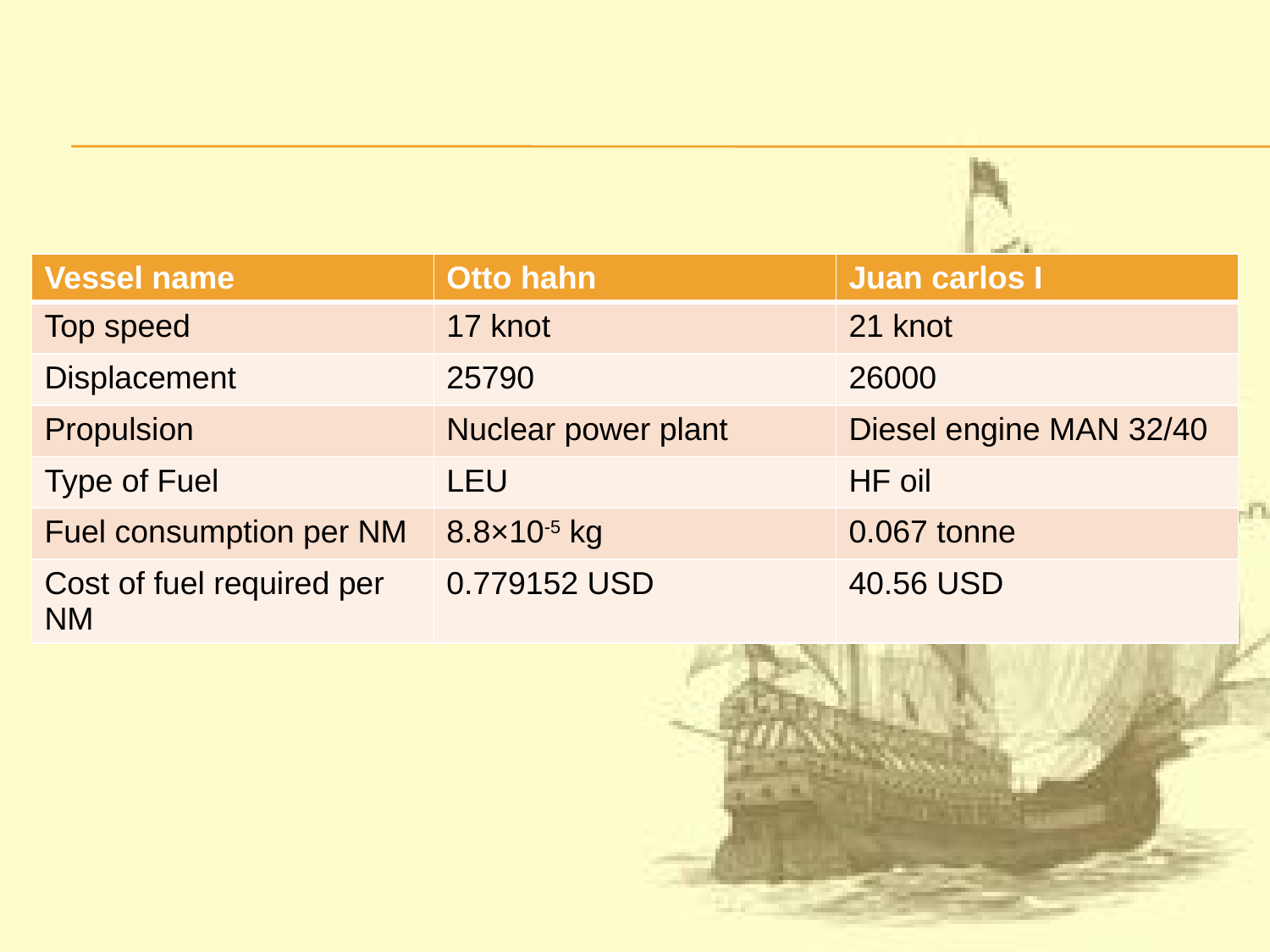

#
| Vessel name | Otto hahn | Juan carlos I |
| --- | --- | --- |
| Top speed | 17 knot | 21 knot |
| Displacement | 25790 | 26000 |
| Propulsion | Nuclear power plant | Diesel engine MAN 32/40 |
| Type of Fuel | LEU | HF oil |
| Fuel consumption per NM | 8.8×10-5 kg | 0.067 tonne |
| Cost of fuel required per NM | 0.779152 USD | 40.56 USD |